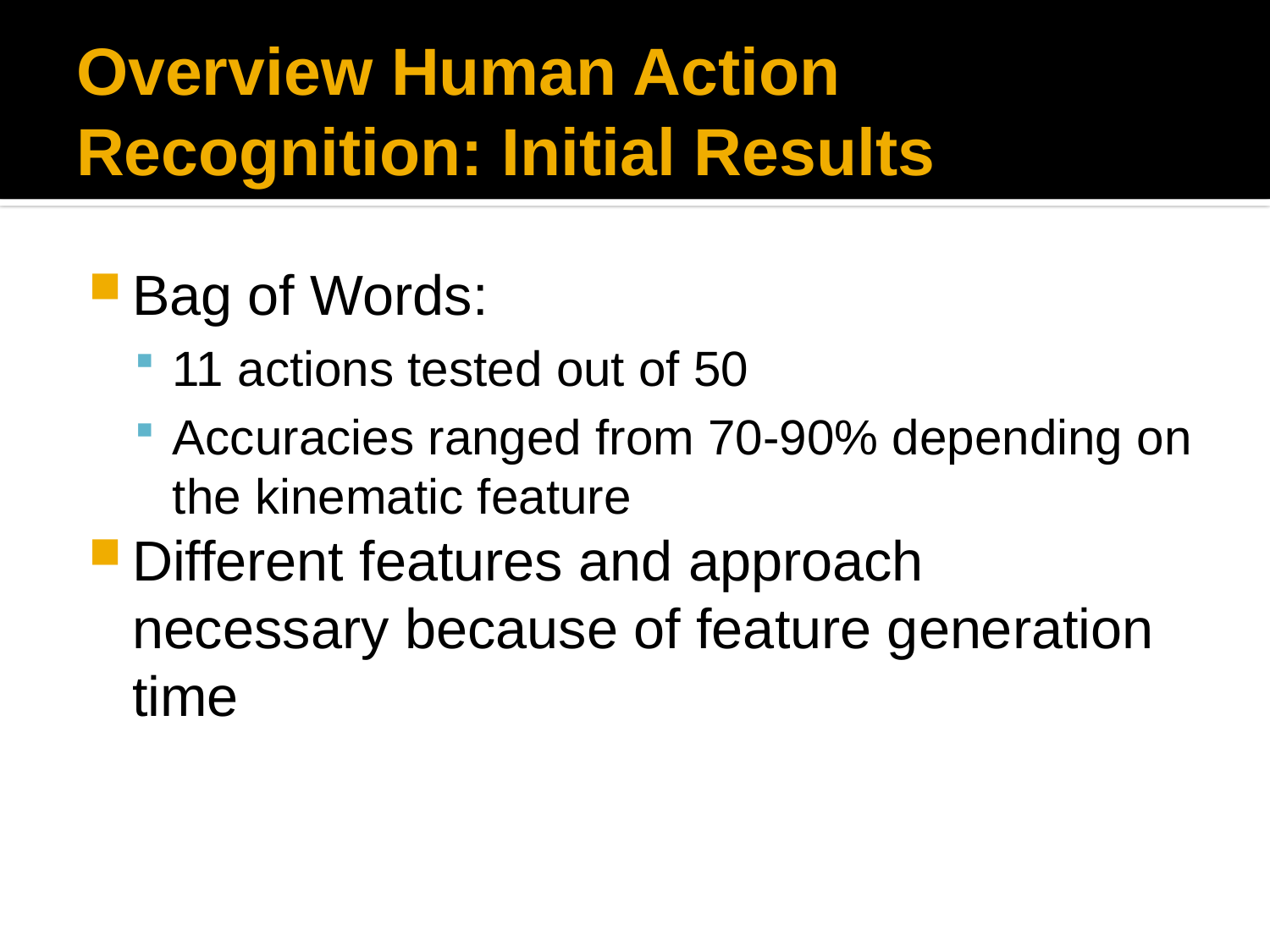

# Overview Human Action Recognition: Initial Results
Bag of Words:
11 actions tested out of 50
Accuracies ranged from 70-90% depending on the kinematic feature
Different features and approach necessary because of feature generation time